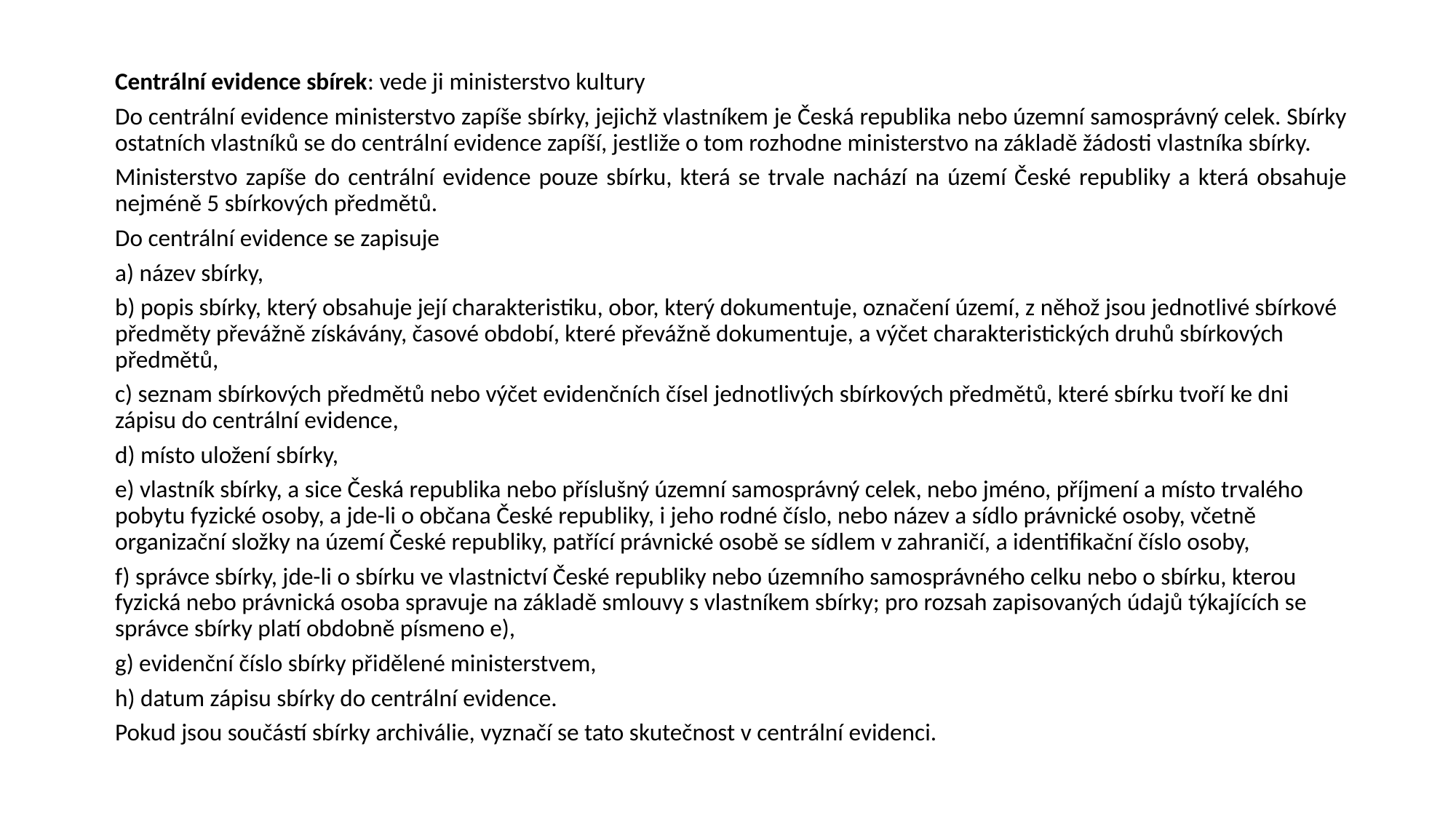

#
Centrální evidence sbírek: vede ji ministerstvo kultury
Do centrální evidence ministerstvo zapíše sbírky, jejichž vlastníkem je Česká republika nebo územní samosprávný celek. Sbírky ostatních vlastníků se do centrální evidence zapíší, jestliže o tom rozhodne ministerstvo na základě žádosti vlastníka sbírky.
Ministerstvo zapíše do centrální evidence pouze sbírku, která se trvale nachází na území České republiky a která obsahuje nejméně 5 sbírkových předmětů.
Do centrální evidence se zapisuje
a) název sbírky,
b) popis sbírky, který obsahuje její charakteristiku, obor, který dokumentuje, označení území, z něhož jsou jednotlivé sbírkové předměty převážně získávány, časové období, které převážně dokumentuje, a výčet charakteristických druhů sbírkových předmětů,
c) seznam sbírkových předmětů nebo výčet evidenčních čísel jednotlivých sbírkových předmětů, které sbírku tvoří ke dni zápisu do centrální evidence,
d) místo uložení sbírky,
e) vlastník sbírky, a sice Česká republika nebo příslušný územní samosprávný celek, nebo jméno, příjmení a místo trvalého pobytu fyzické osoby, a jde-li o občana České republiky, i jeho rodné číslo, nebo název a sídlo právnické osoby, včetně organizační složky na území České republiky, patřící právnické osobě se sídlem v zahraničí, a identifikační číslo osoby,
f) správce sbírky, jde-li o sbírku ve vlastnictví České republiky nebo územního samosprávného celku nebo o sbírku, kterou fyzická nebo právnická osoba spravuje na základě smlouvy s vlastníkem sbírky; pro rozsah zapisovaných údajů týkajících se správce sbírky platí obdobně písmeno e),
g) evidenční číslo sbírky přidělené ministerstvem,
h) datum zápisu sbírky do centrální evidence.
Pokud jsou součástí sbírky archiválie, vyznačí se tato skutečnost v centrální evidenci.